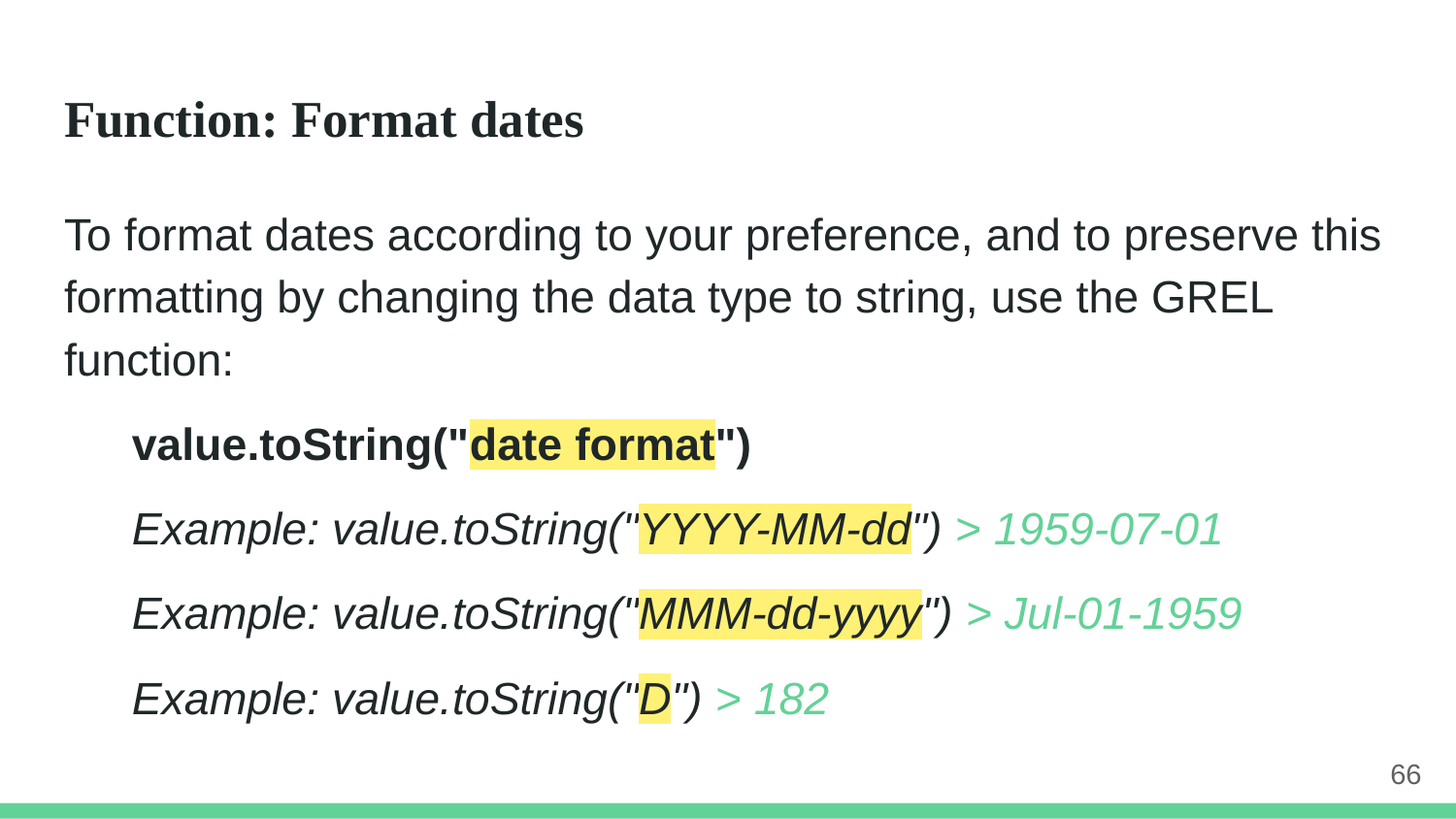

# Function: Format dates
To format dates according to your preference, and to preserve this formatting by changing the data type to string, use the GREL function:
value.toString("date format")
Example: value.toString("YYYY-MM-dd") > 1959-07-01
Example: value.toString("MMM-dd-yyyy") > Jul-01-1959
Example: value.toString("D") > 182
66